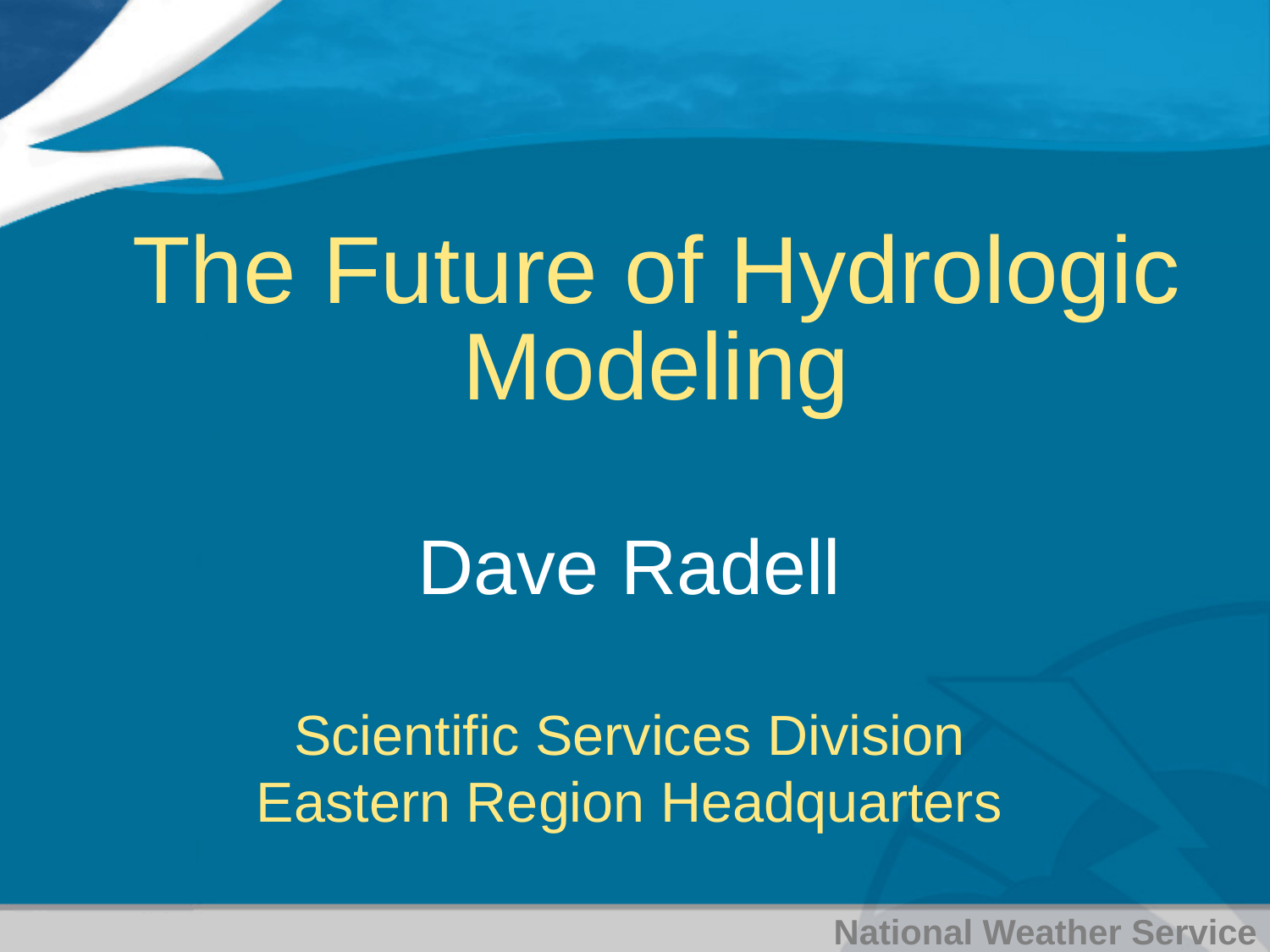

# The Future of Hydrologic Modeling
Dave Radell

Scientific Services Division
Eastern Region Headquarters